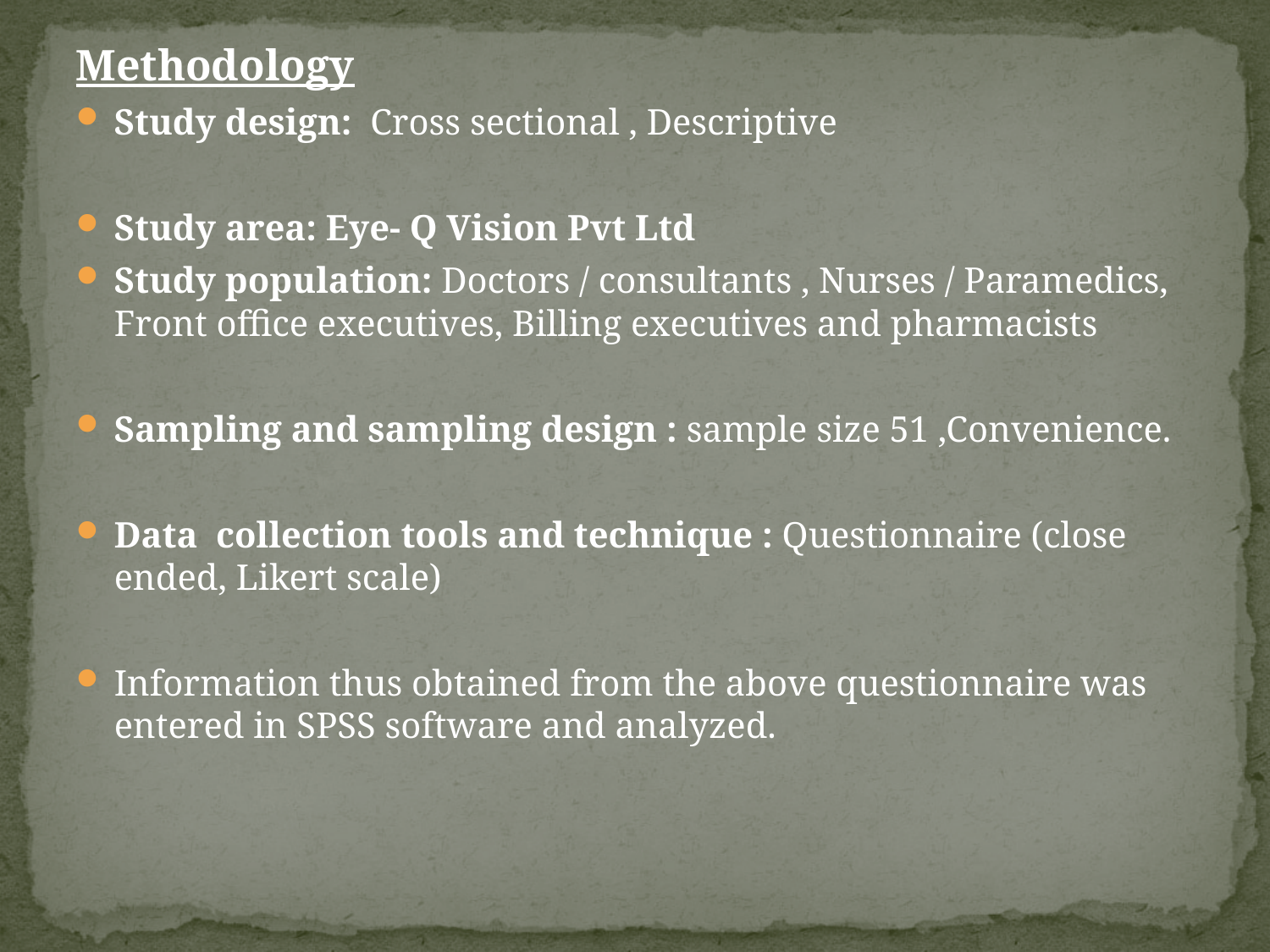

Methodology
Study design:  Cross sectional , Descriptive

Study area: Eye- Q Vision Pvt Ltd
Study population: Doctors / consultants , Nurses / Paramedics, Front office executives, Billing executives and pharmacists

Sampling and sampling design : sample size 51 ,Convenience.

Data  collection tools and technique : Questionnaire (close ended, Likert scale)

Information thus obtained from the above questionnaire was entered in SPSS software and analyzed.